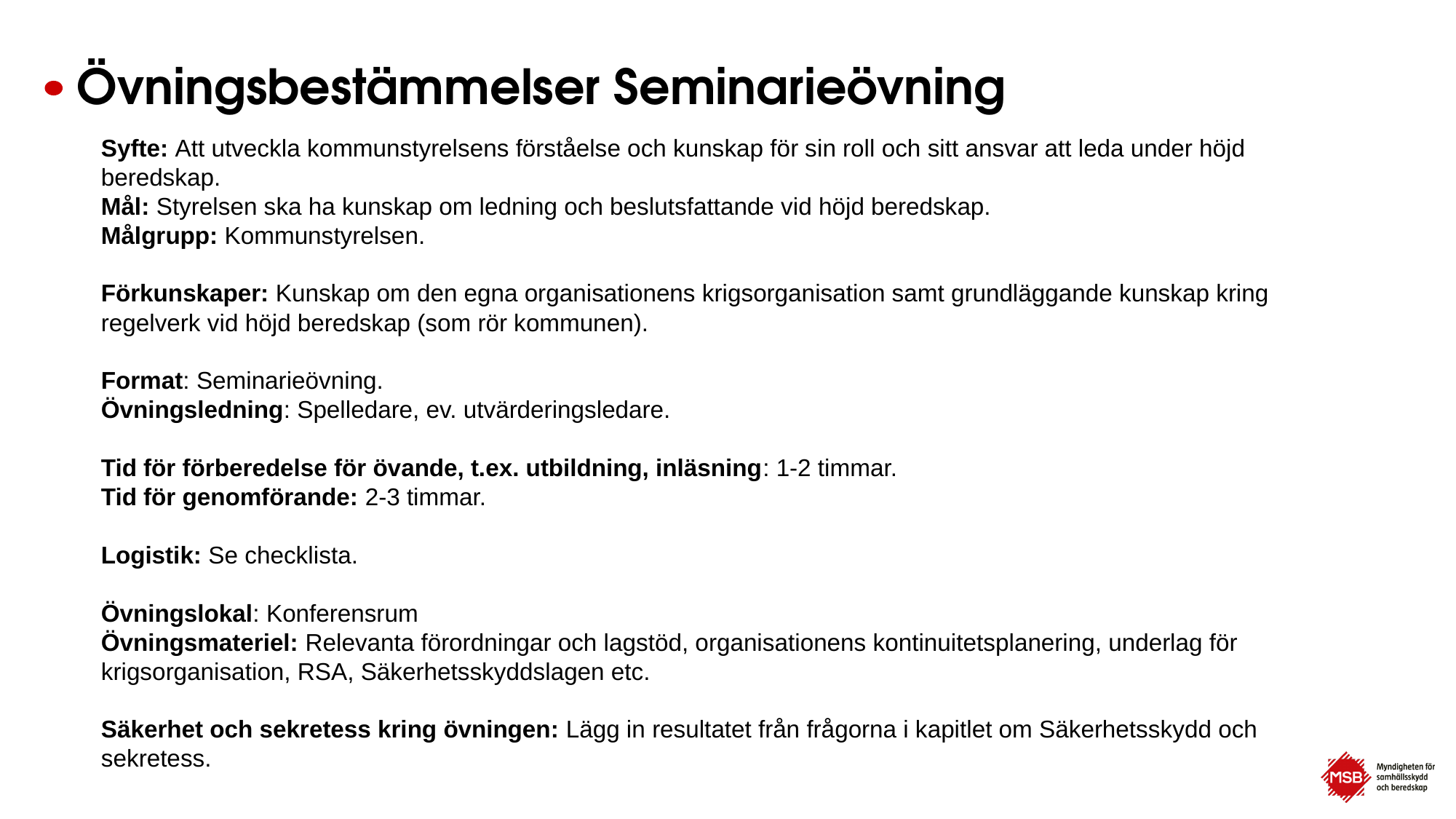

# Övningsbestämmelser Seminarieövning

Syfte: Att utveckla kommunstyrelsens förståelse och kunskap för sin roll och sitt ansvar att leda under höjd beredskap.
Mål: Styrelsen ska ha kunskap om ledning och beslutsfattande vid höjd beredskap.
Målgrupp: Kommunstyrelsen.

Förkunskaper: Kunskap om den egna organisationens krigsorganisation samt grundläggande kunskap kring regelverk vid höjd beredskap (som rör kommunen).

Format: Seminarieövning.
Övningsledning: Spelledare, ev. utvärderingsledare.

Tid för förberedelse för övande, t.ex. utbildning, inläsning: 1-2 timmar.
Tid för genomförande: 2-3 timmar.

Logistik: Se checklista.

Övningslokal: Konferensrum
Övningsmateriel: Relevanta förordningar och lagstöd, organisationens kontinuitetsplanering, underlag för krigsorganisation, RSA, Säkerhetsskyddslagen etc.

Säkerhet och sekretess kring övningen: Lägg in resultatet från frågorna i kapitlet om Säkerhetsskydd och sekretess.